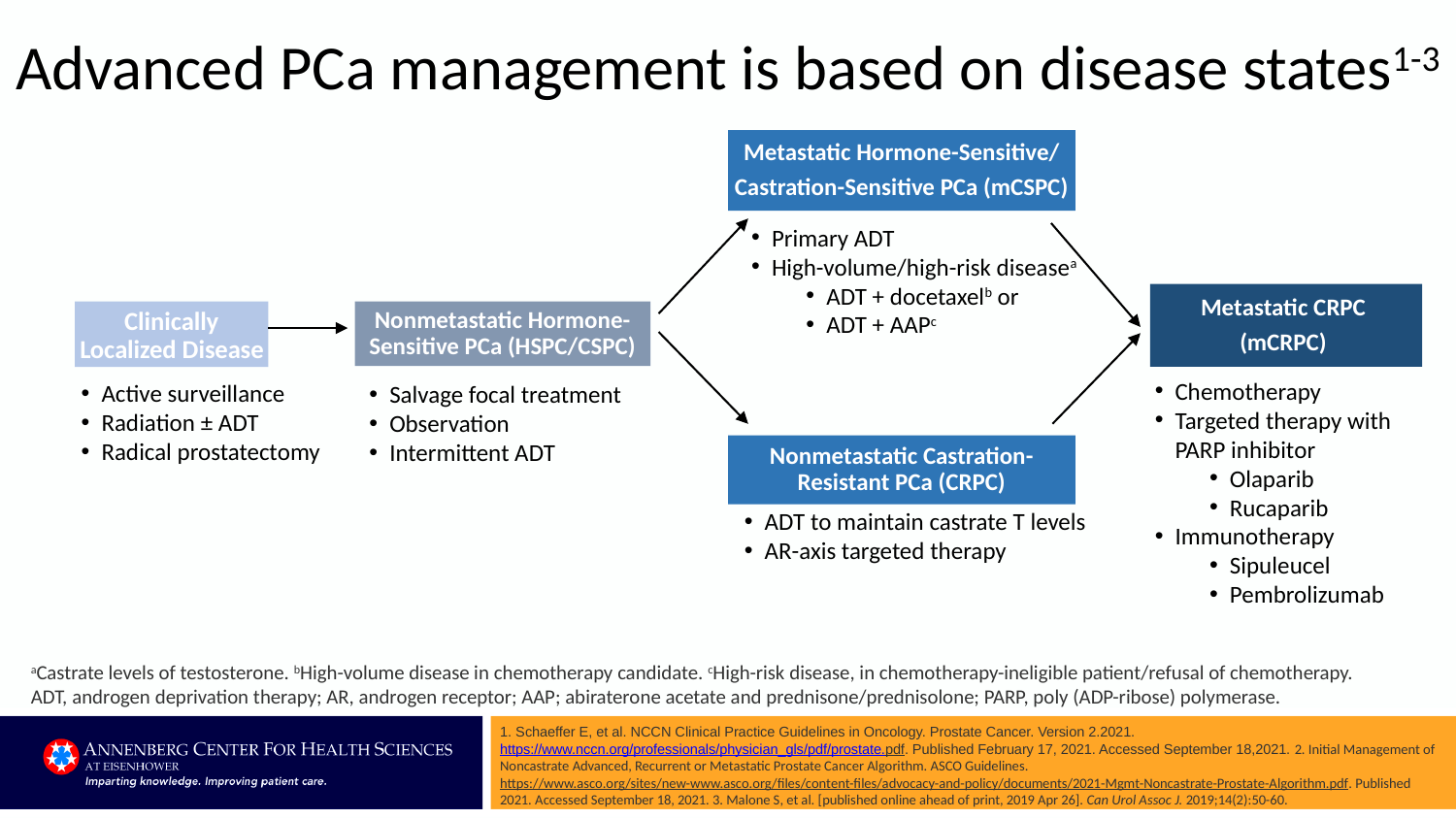

# Advanced PCa management is based on disease states1-3
Metastatic Hormone-Sensitive/
Castration-Sensitive PCa (mCSPC)
Metastatic CRPC
(mCRPC)
Clinically Localized Disease
Nonmetastatic Hormone-Sensitive PCa (HSPC/CSPC)
Nonmetastatic Castration-Resistant PCa (CRPC)
Primary ADT
High-volume/high-risk diseasea
ADT + docetaxelb or
ADT + AAPc

Chemotherapy
Targeted therapy with PARP inhibitor
Olaparib
Rucaparib
Immunotherapy
Sipuleucel
Pembrolizumab
Active surveillance
Radiation ± ADT
Radical prostatectomy

Salvage focal treatment
Observation
Intermittent ADT

ADT to maintain castrate T levels
AR-axis targeted therapy
aCastrate levels of testosterone. bHigh-volume disease in chemotherapy candidate. cHigh-risk disease, in chemotherapy-ineligible patient/refusal of chemotherapy.
ADT, androgen deprivation therapy; AR, androgen receptor; AAP; abiraterone acetate and prednisone/prednisolone; PARP, poly (ADP-ribose) polymerase.
1. Schaeffer E, et al. NCCN Clinical Practice Guidelines in Oncology. Prostate Cancer. Version 2.2021. https://www.nccn.org/professionals/physician_gls/pdf/prostate.pdf. Published February 17, 2021. Accessed September 18,2021. 2. Initial Management of Noncastrate Advanced, Recurrent or Metastatic Prostate Cancer Algorithm. ASCO Guidelines. https://www.asco.org/sites/new-www.asco.org/files/content-files/advocacy-and-policy/documents/2021-Mgmt-Noncastrate-Prostate-Algorithm.pdf. Published 2021. Accessed September 18, 2021. 3. Malone S, et al. [published online ahead of print, 2019 Apr 26]. Can Urol Assoc J. 2019;14(2):50-60.